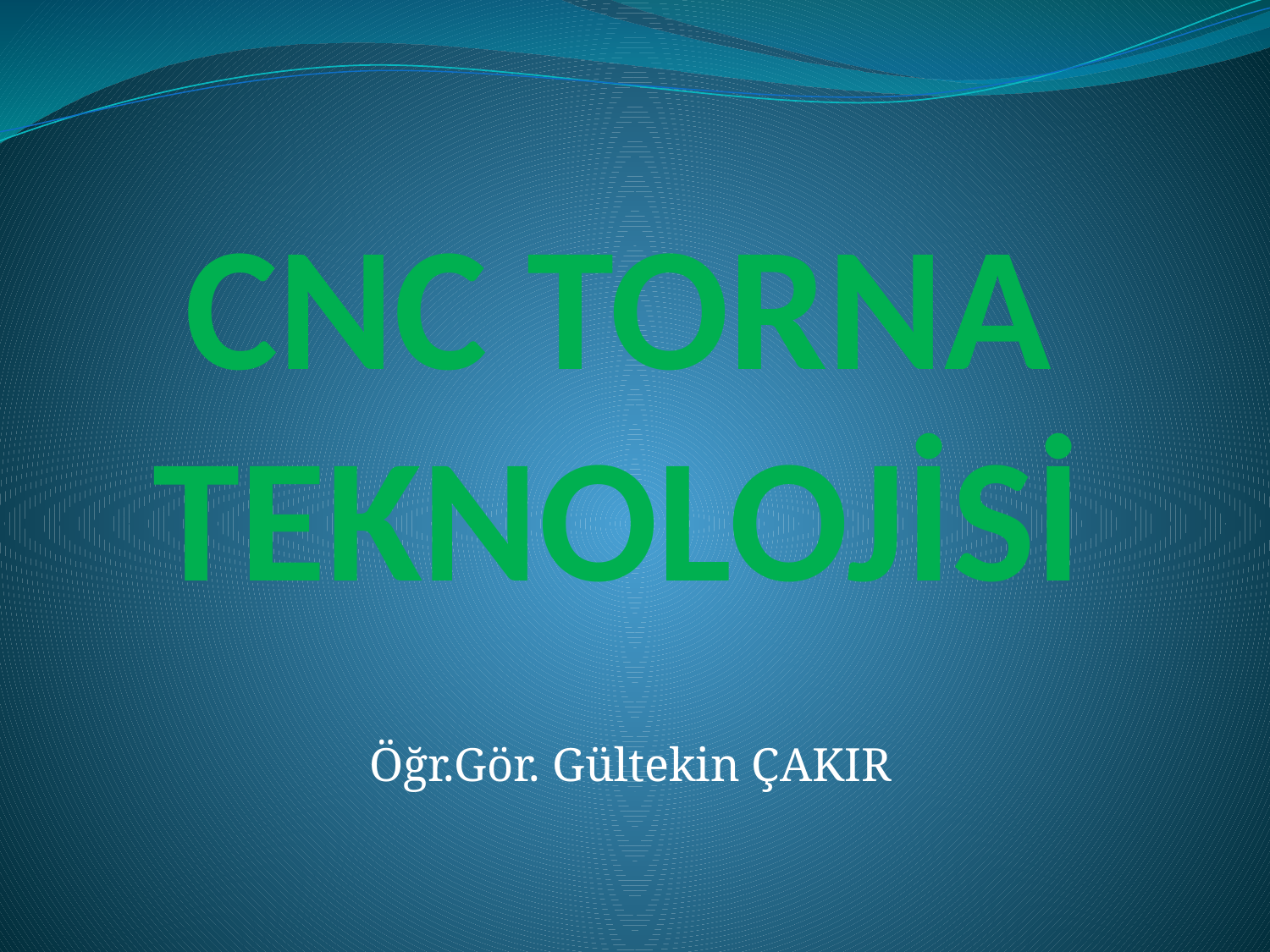

# CNC TORNA TEKNOLOJİSİ
Öğr.Gör. Gültekin ÇAKIR